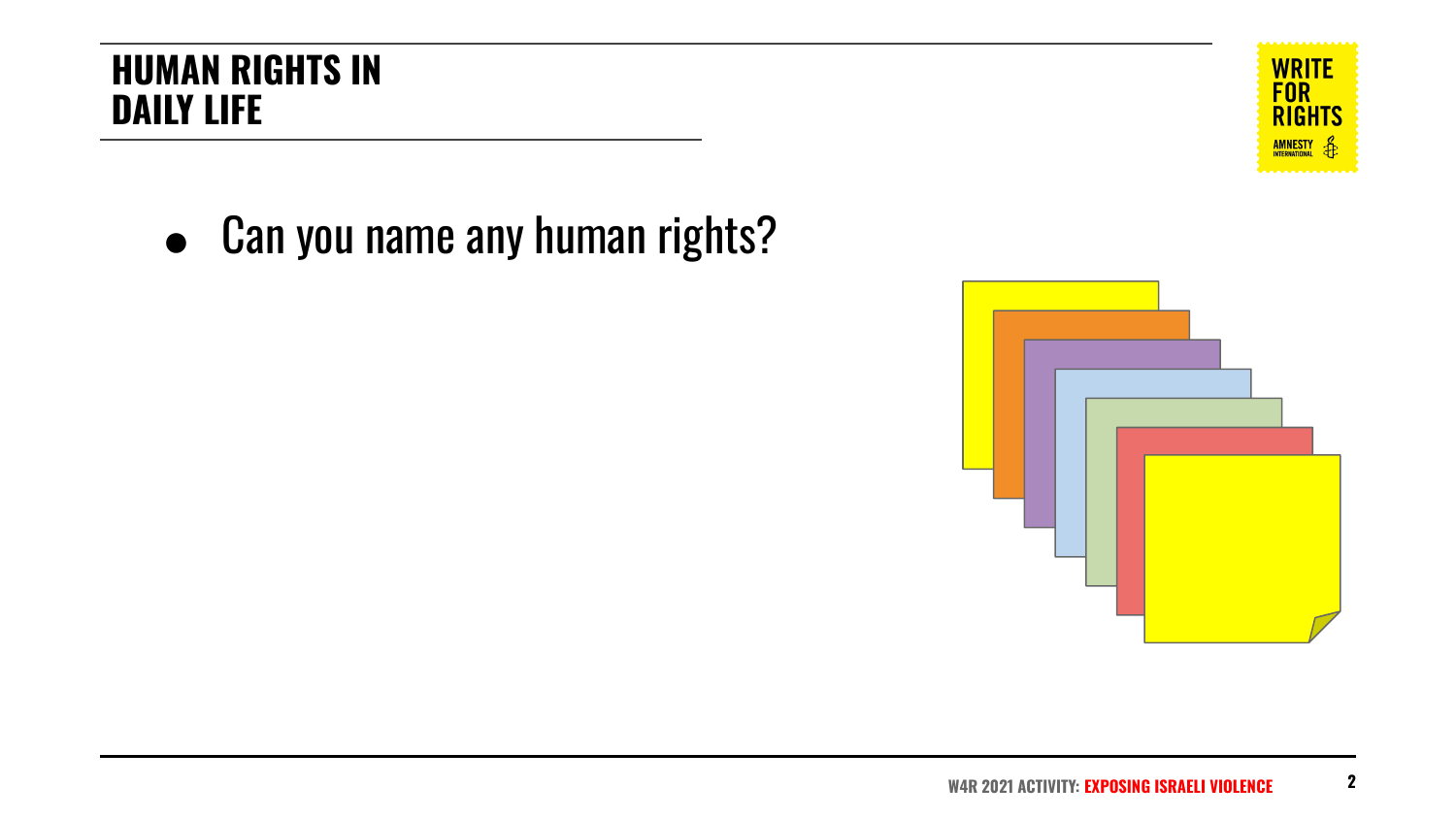

# HUMAN RIGHTS IN DAILY LIFE

Can you name any human rights?

2